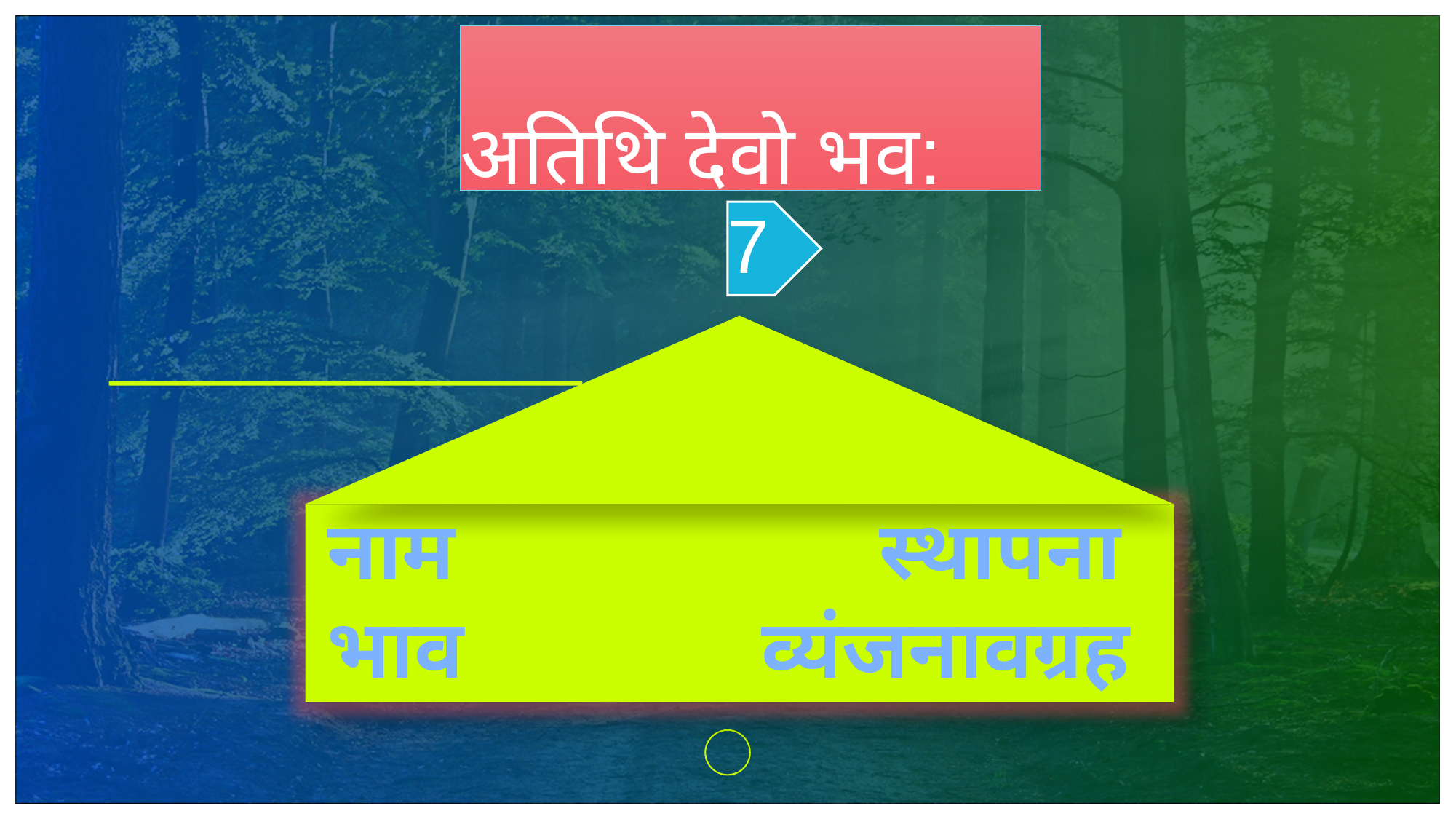

# अतिथि देवो भव:
7

नाम                    स्थापना
भाव              व्यंजनावग्रह